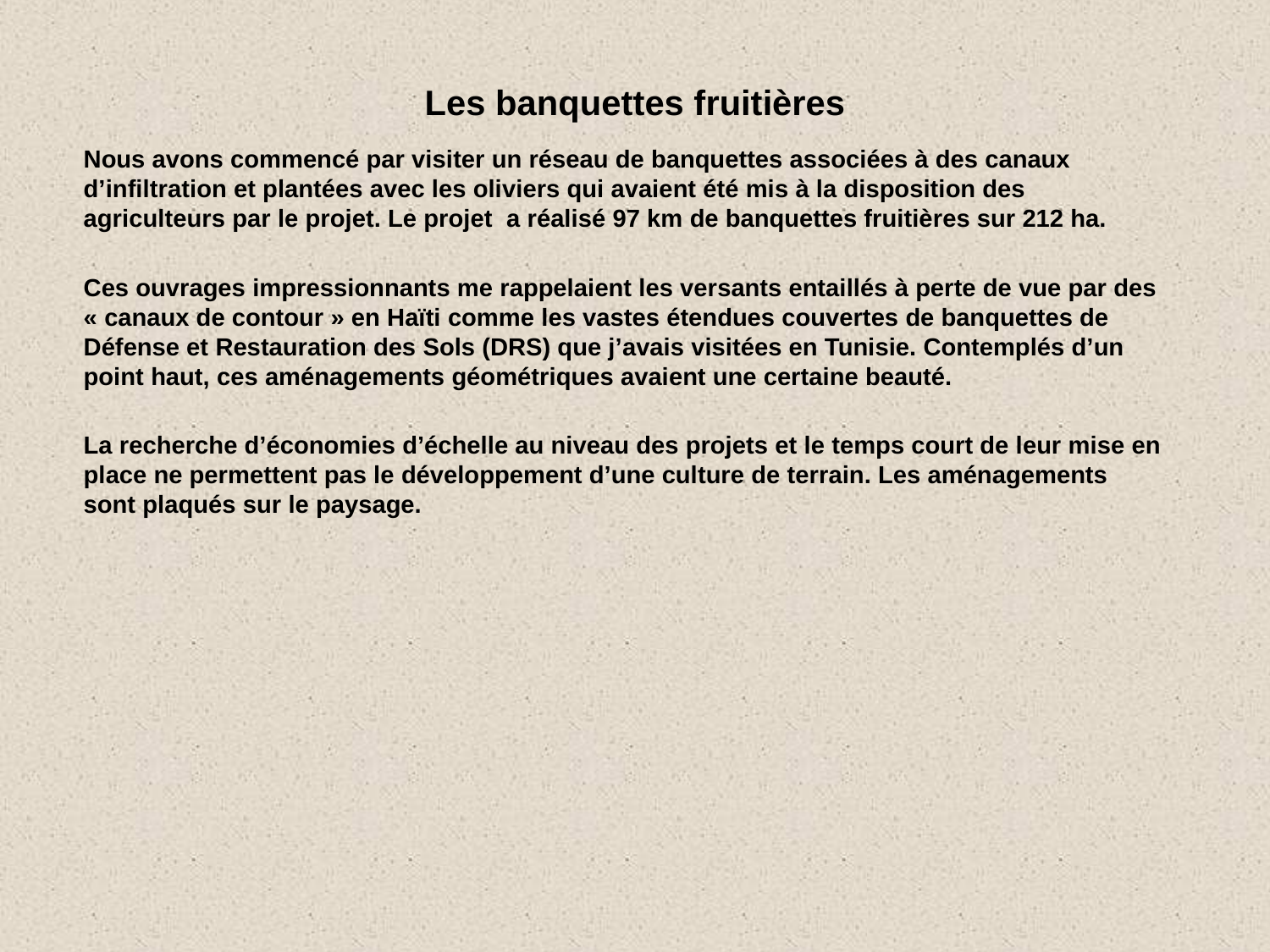

# Les banquettes fruitières

Nous avons commencé par visiter un réseau de banquettes associées à des canaux d’infiltration et plantées avec les oliviers qui avaient été mis à la disposition des agriculteurs par le projet. Le projet  a réalisé 97 km de banquettes fruitières sur 212 ha.

Ces ouvrages impressionnants me rappelaient les versants entaillés à perte de vue par des « canaux de contour » en Haïti comme les vastes étendues couvertes de banquettes de Défense et Restauration des Sols (DRS) que j’avais visitées en Tunisie. Contemplés d’un point haut, ces aménagements géométriques avaient une certaine beauté.

La recherche d’économies d’échelle au niveau des projets et le temps court de leur mise en place ne permettent pas le développement d’une culture de terrain. Les aménagements sont plaqués sur le paysage.